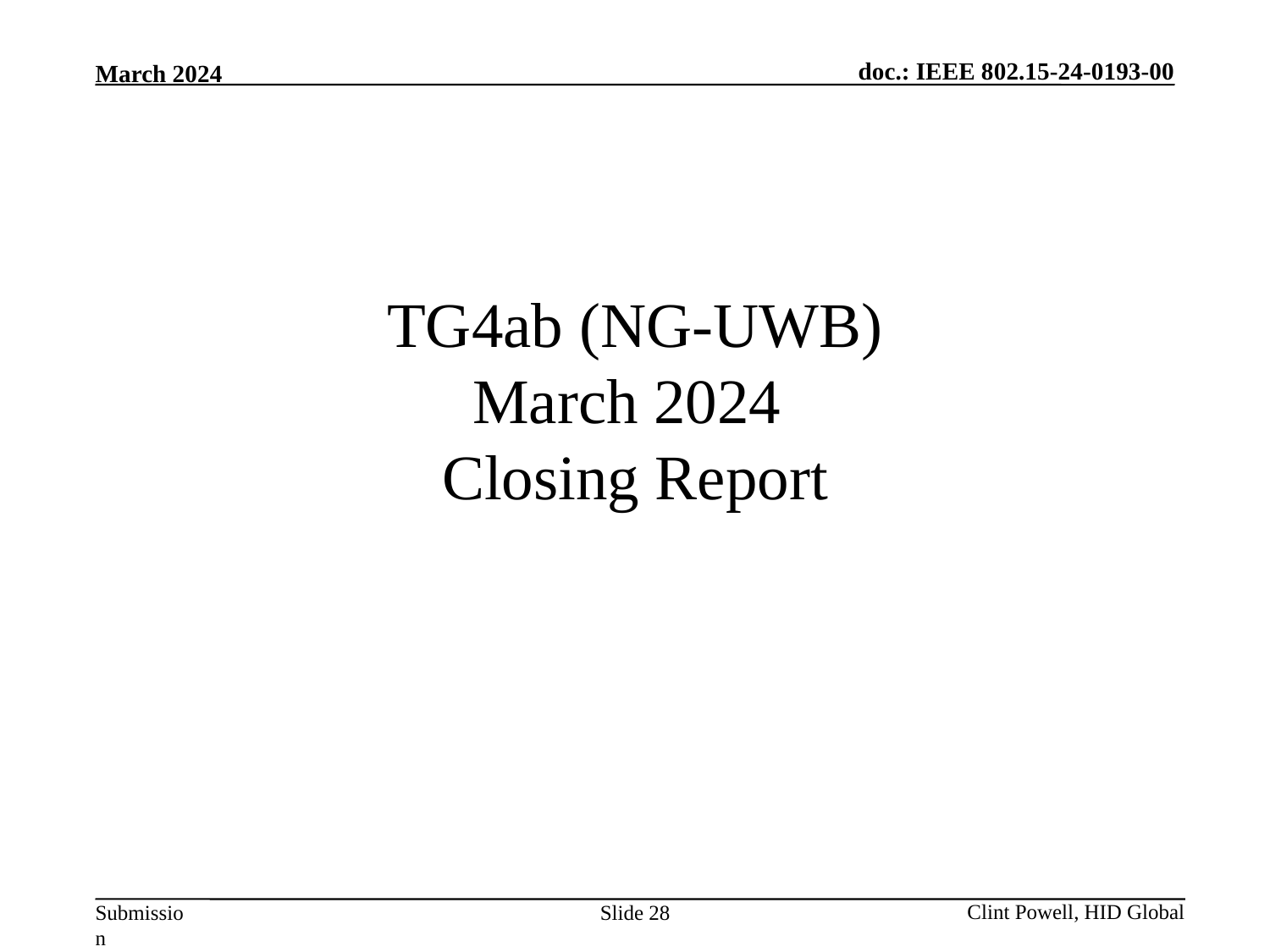

# TG4ab (NG-UWB) March 2024 Closing Report
Slide 28